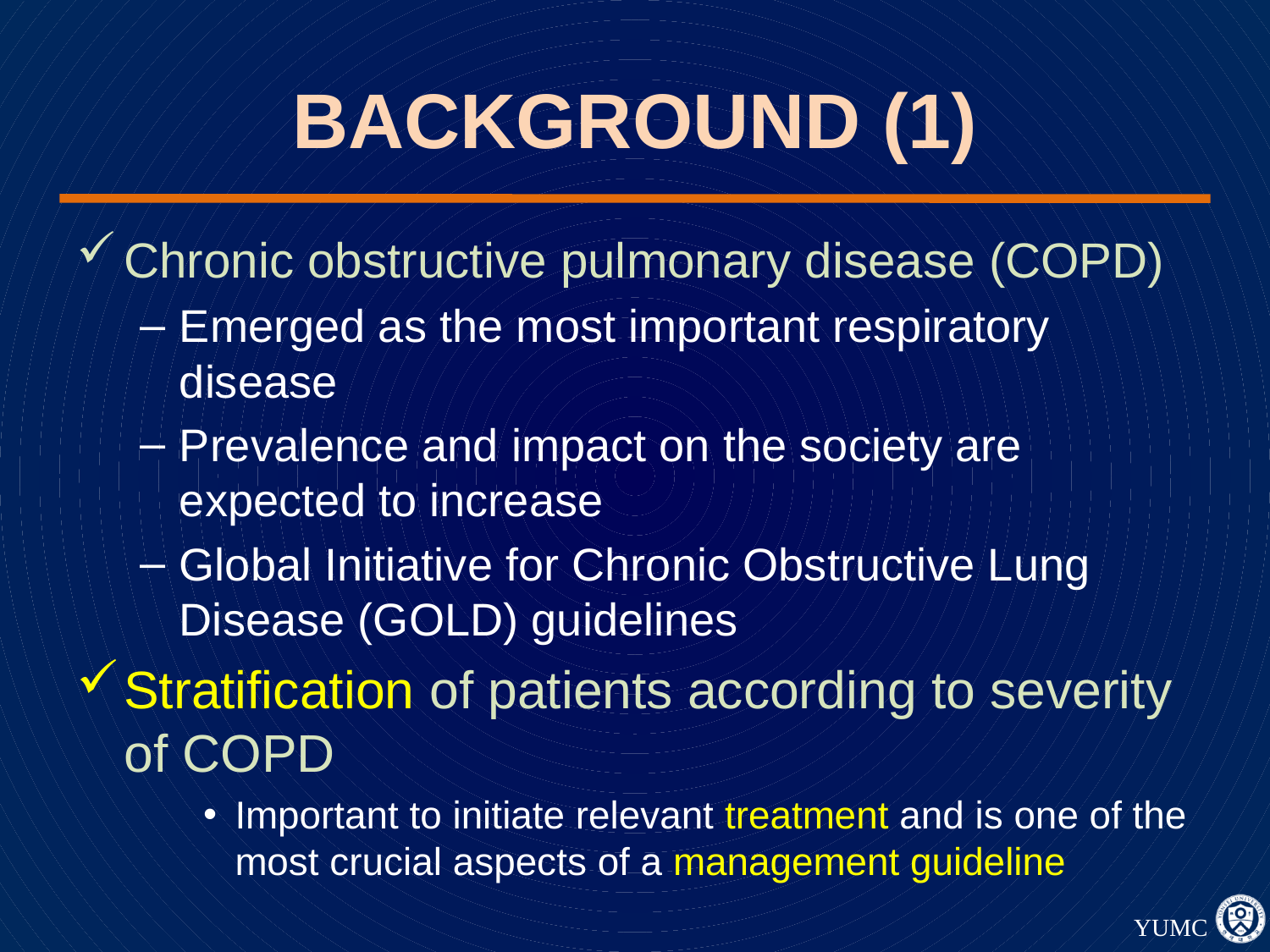

# BACKGROUND (1)
Chronic obstructive pulmonary disease (COPD)
Emerged as the most important respiratory disease
Prevalence and impact on the society are expected to increase
Global Initiative for Chronic Obstructive Lung Disease (GOLD) guidelines
Stratification of patients according to severity of COPD
Important to initiate relevant treatment and is one of the most crucial aspects of a management guideline